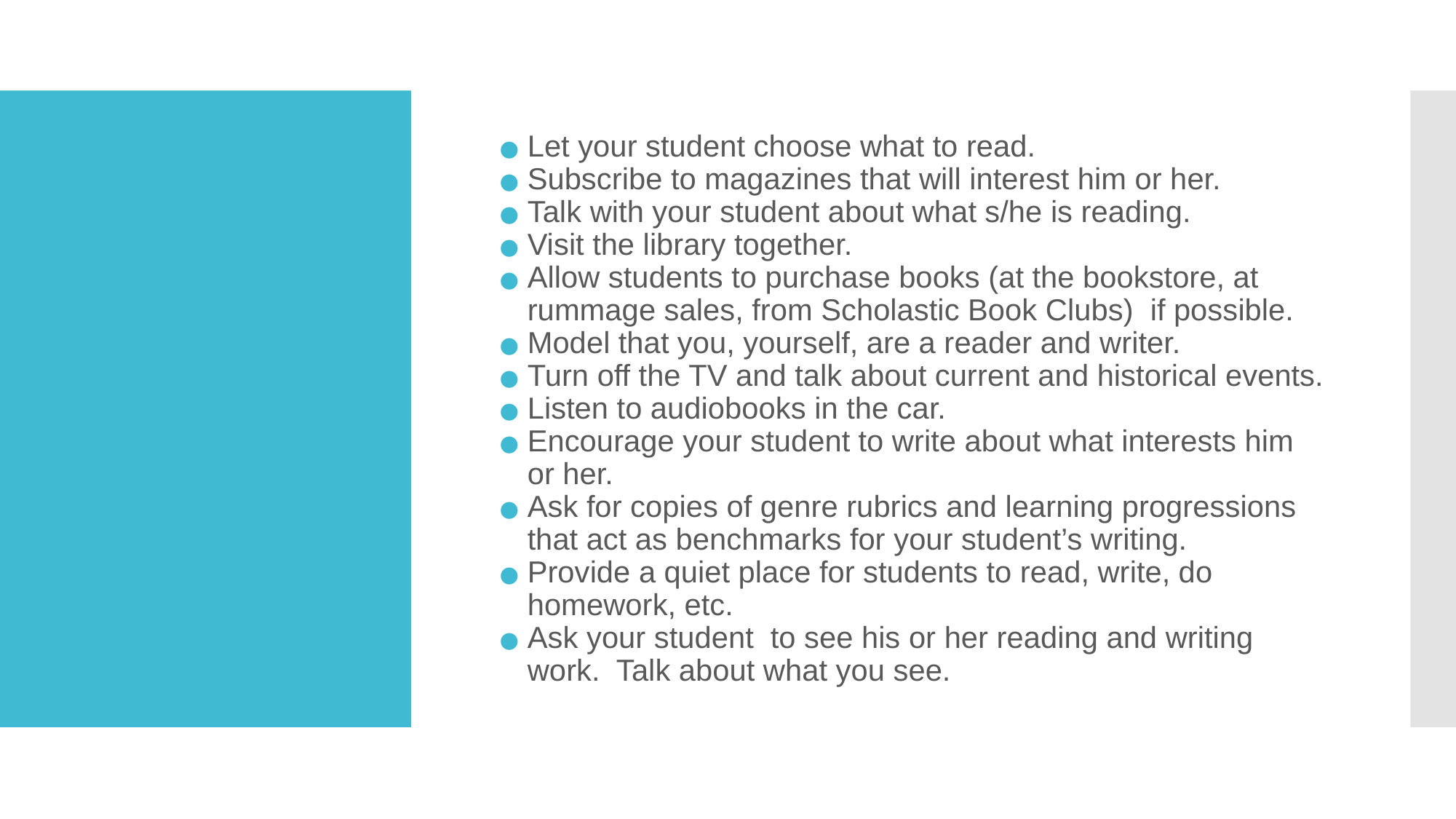

Let your student choose what to read.
Subscribe to magazines that will interest him or her.
Talk with your student about what s/he is reading.
Visit the library together.
Allow students to purchase books (at the bookstore, at rummage sales, from Scholastic Book Clubs)  if possible.
Model that you, yourself, are a reader and writer.
Turn off the TV and talk about current and historical events.
Listen to audiobooks in the car.
Encourage your student to write about what interests him or her.
Ask for copies of genre rubrics and learning progressions that act as benchmarks for your student’s writing.
Provide a quiet place for students to read, write, do homework, etc.
Ask your student  to see his or her reading and writing work.  Talk about what you see.
#